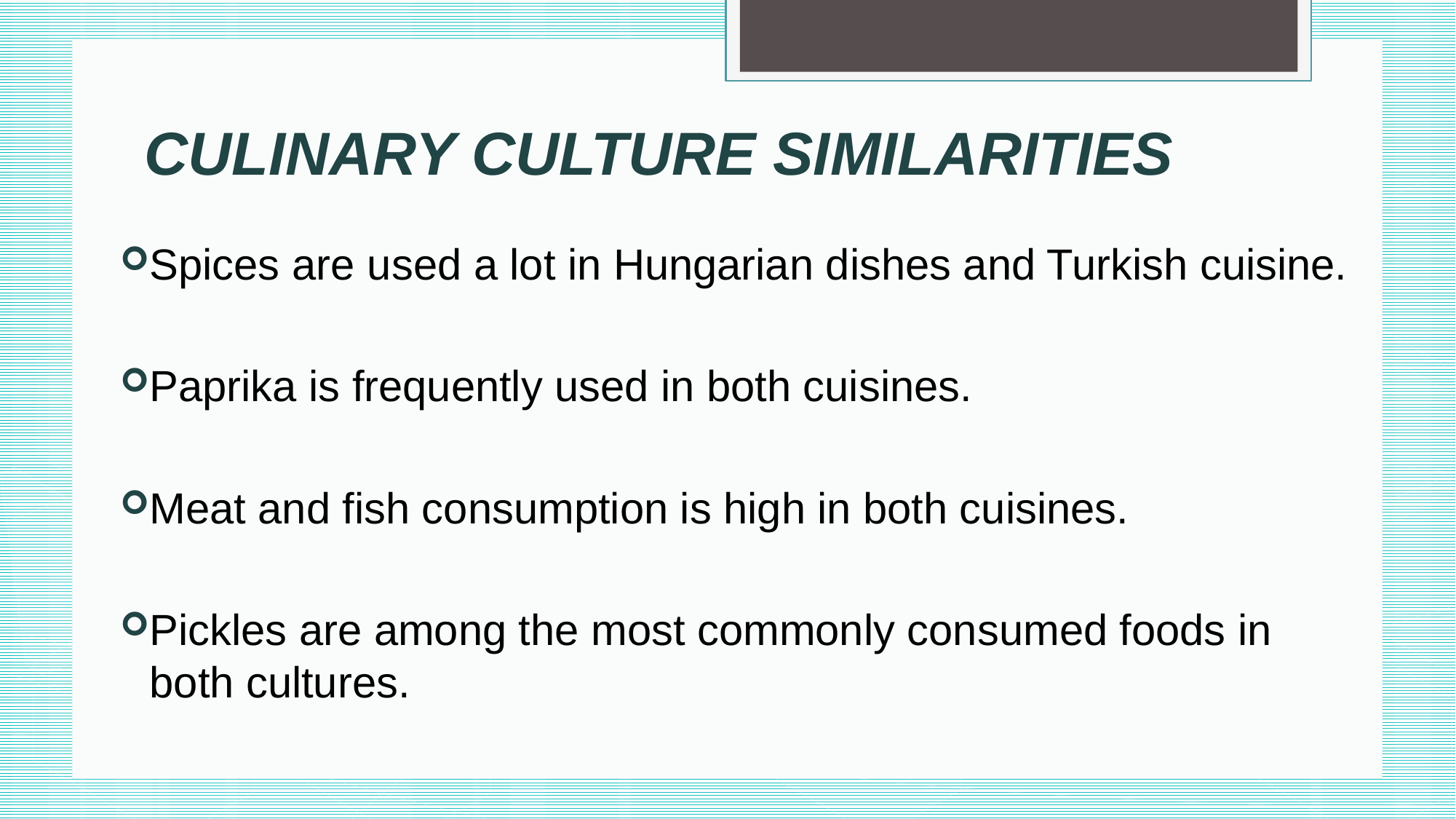

# CULINARY CULTURE SIMILARITIES
Spices are used a lot in Hungarian dishes and Turkish cuisine.

Paprika is frequently used in both cuisines.

Meat and fish consumption is high in both cuisines.

Pickles are among the most commonly consumed foods in both cultures.